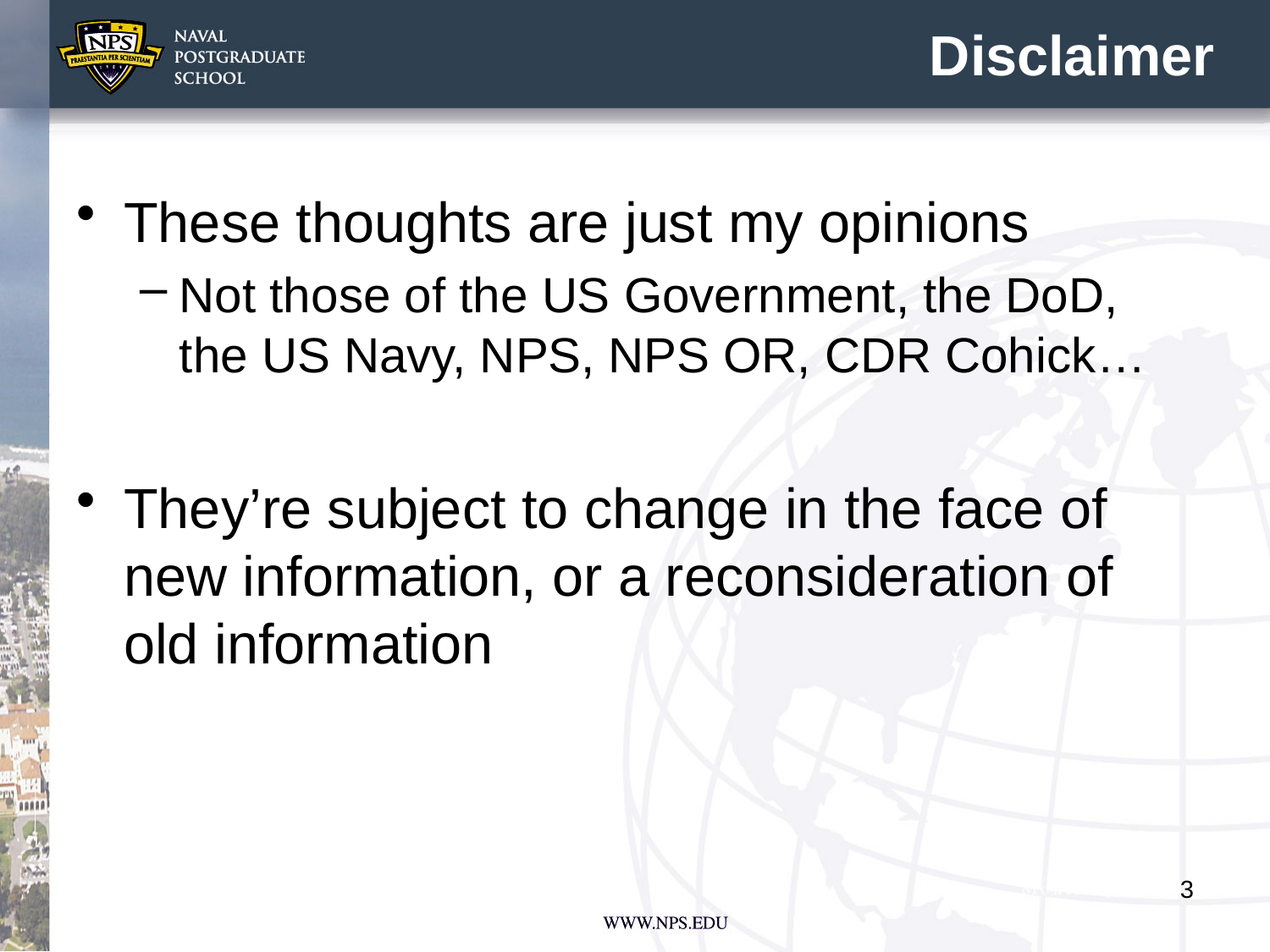

# Disclaimer
These thoughts are just my opinions
Not those of the US Government, the DoD, the US Navy, NPS, NPS OR, CDR Cohick…

They’re subject to change in the face of new information, or a reconsideration of old information
3